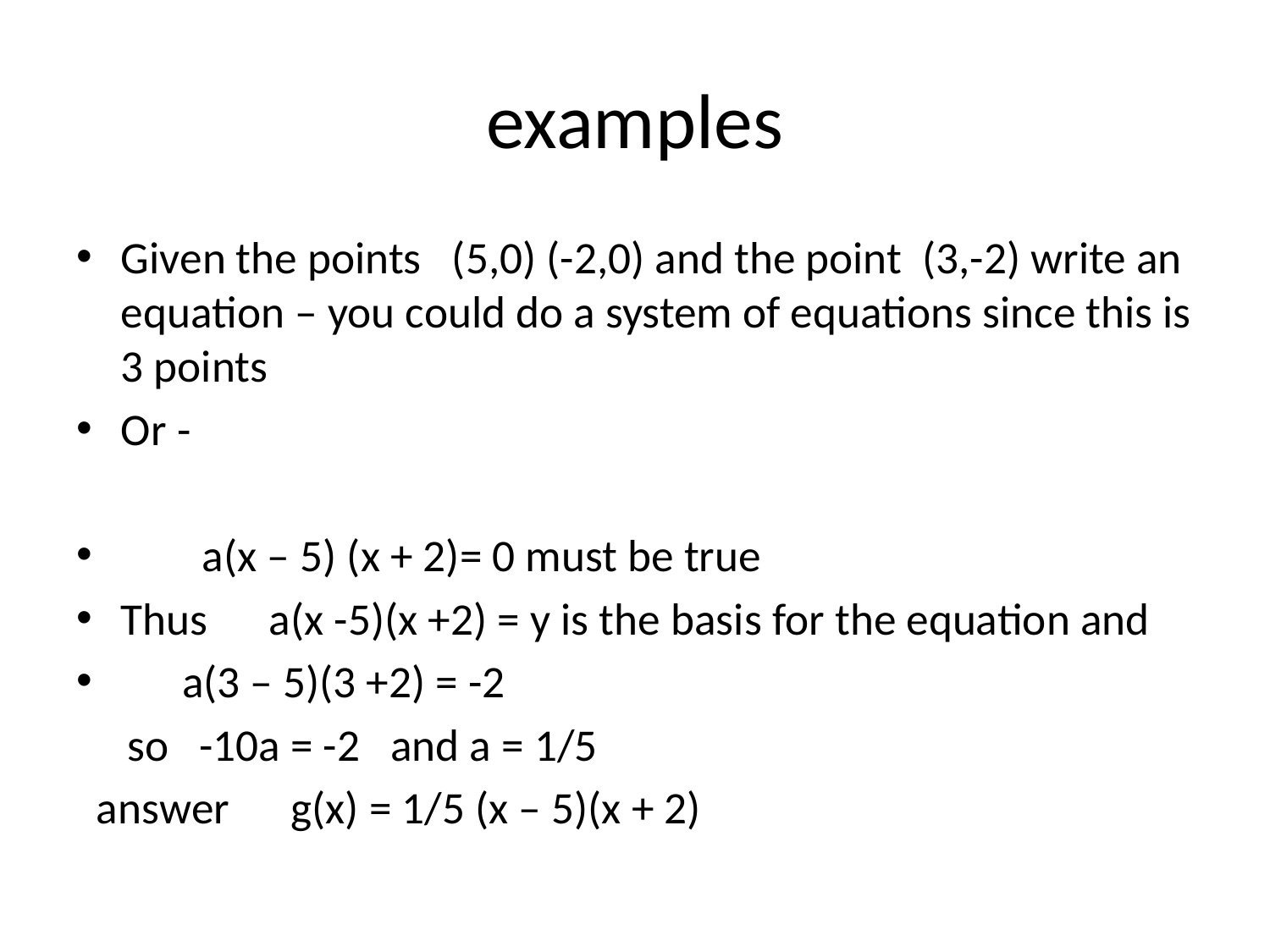

# examples
Given the points   (5,0) (-2,0) and the point  (3,-2) write an equation – you could do a system of equations since this is 3 points
Or -

        a(x – 5) (x + 2)= 0 must be true
Thus      a(x -5)(x +2) = y is the basis for the equation and
      a(3 – 5)(3 +2) = -2
     so   -10a = -2   and a = 1/5
  answer      g(x) = 1/5 (x – 5)(x + 2)